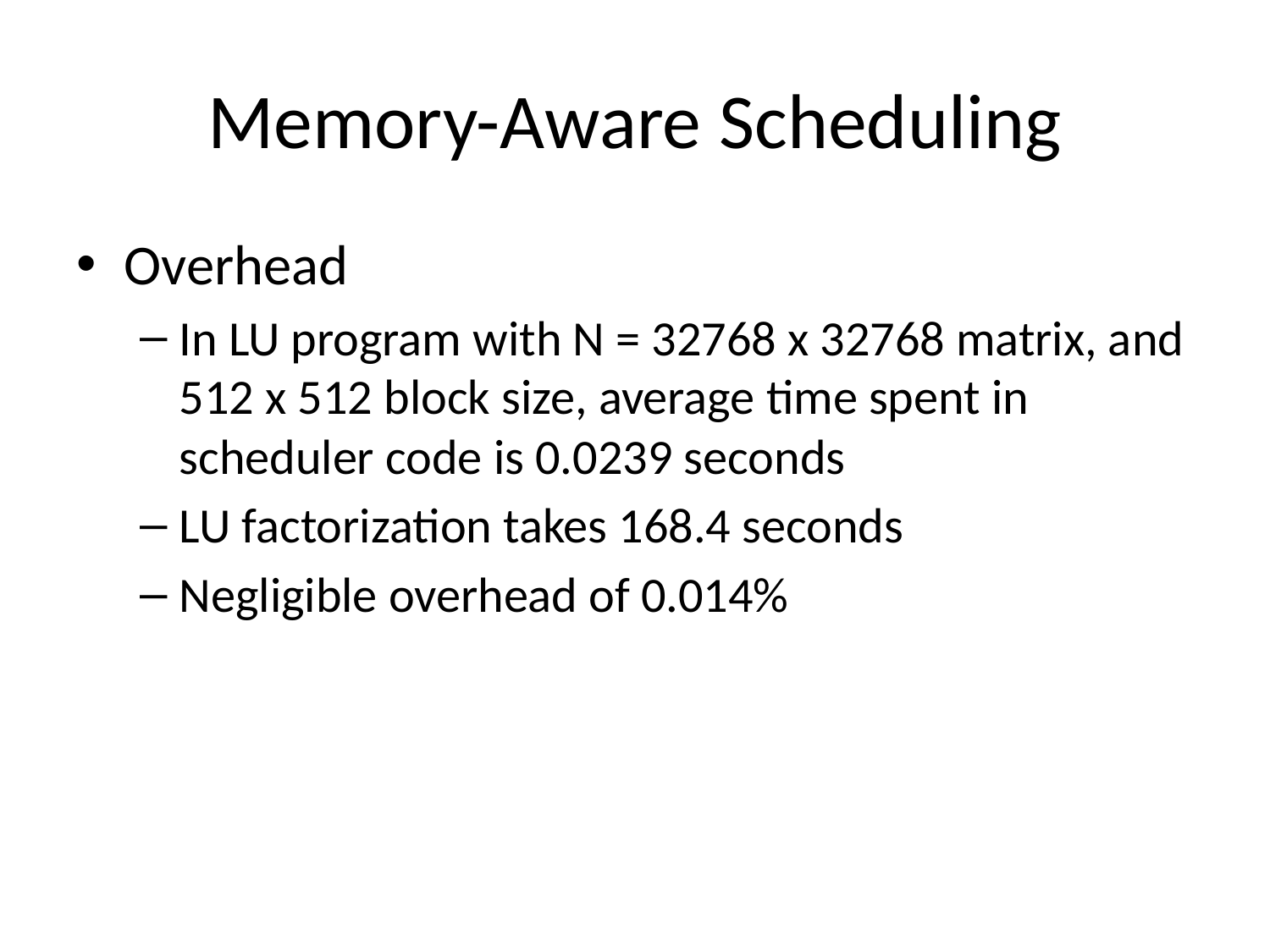

# Memory-Aware Scheduling
Overhead
In LU program with N = 32768 x 32768 matrix, and 512 x 512 block size, average time spent in scheduler code is 0.0239 seconds
LU factorization takes 168.4 seconds
Negligible overhead of 0.014%